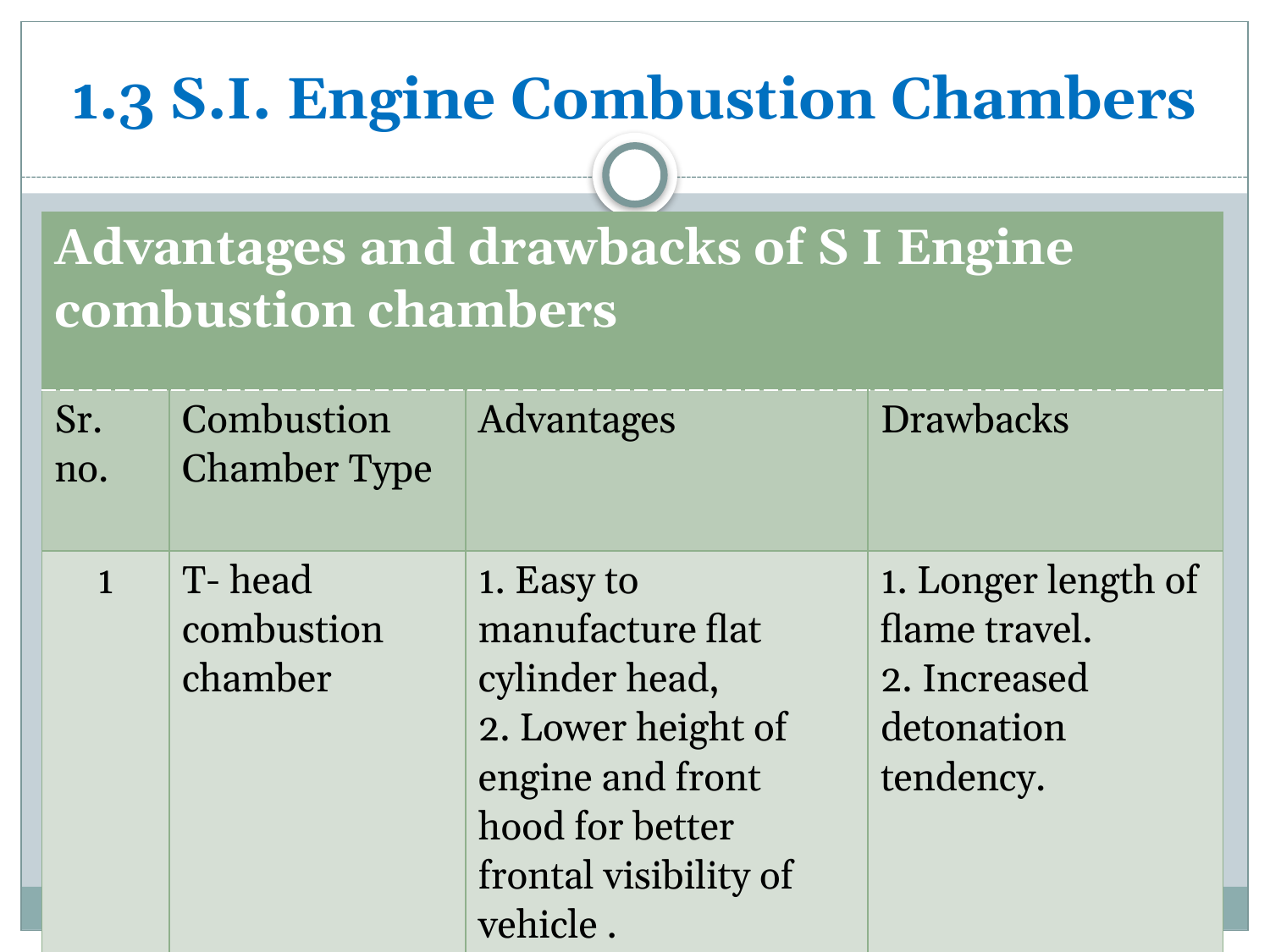

# 1.3 S.I. Engine Combustion Chambers
| Advantages and drawbacks of S I Engine combustion chambers |  |  |  |
| --- | --- | --- | --- |
| Sr. no. | Combustion Chamber Type | Advantages | Drawbacks |
| 1 | T- head combustion chamber | 1. Easy to manufacture flat cylinder head, 2. Lower height of engine and front hood for better frontal visibility of vehicle . | 1. Longer length of flame travel. 2. Increased detonation tendency. |